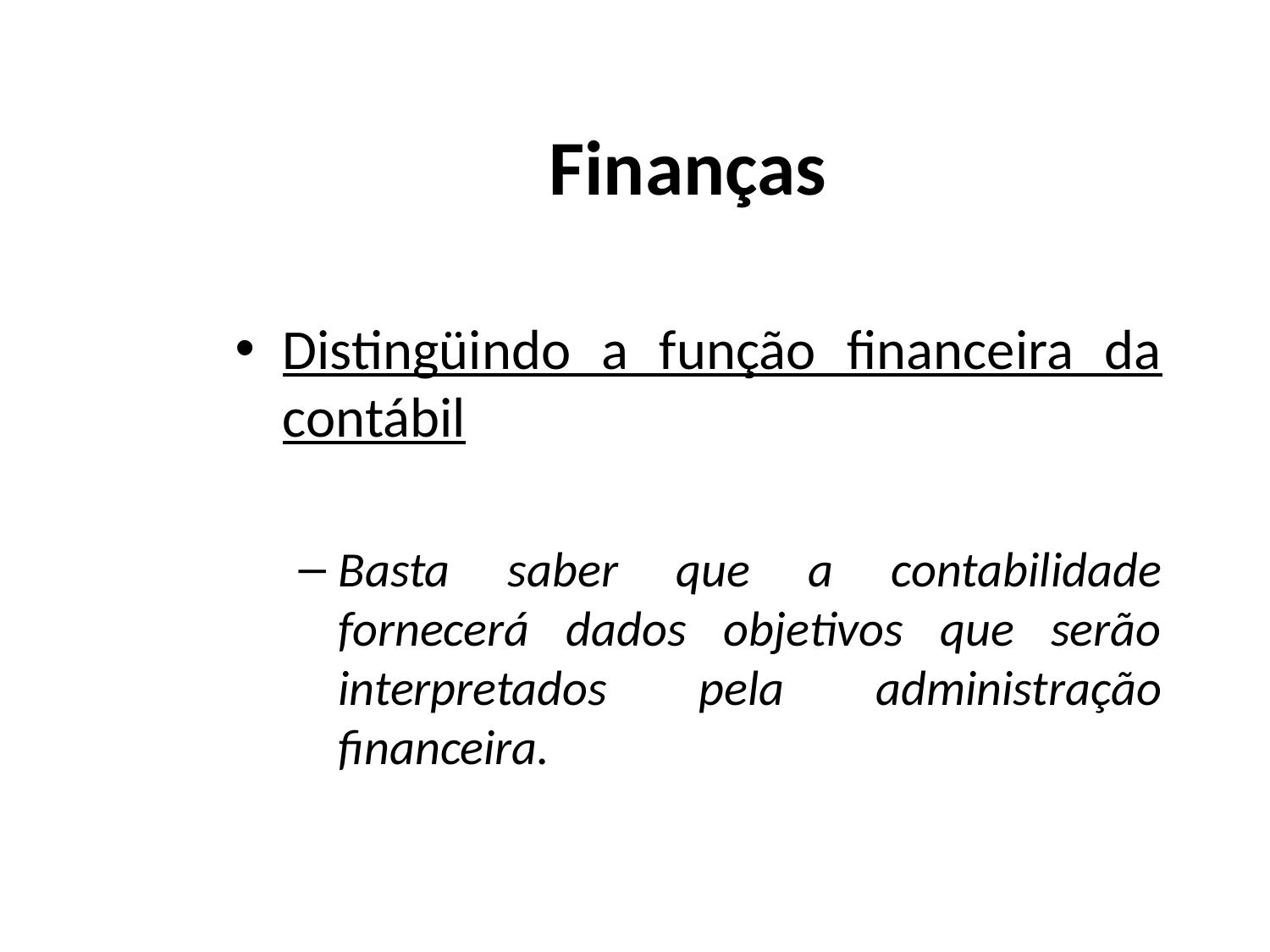

# Finanças
Distingüindo a função financeira da contábil

Basta saber que a contabilidade fornecerá dados objetivos que serão interpretados pela administração financeira.